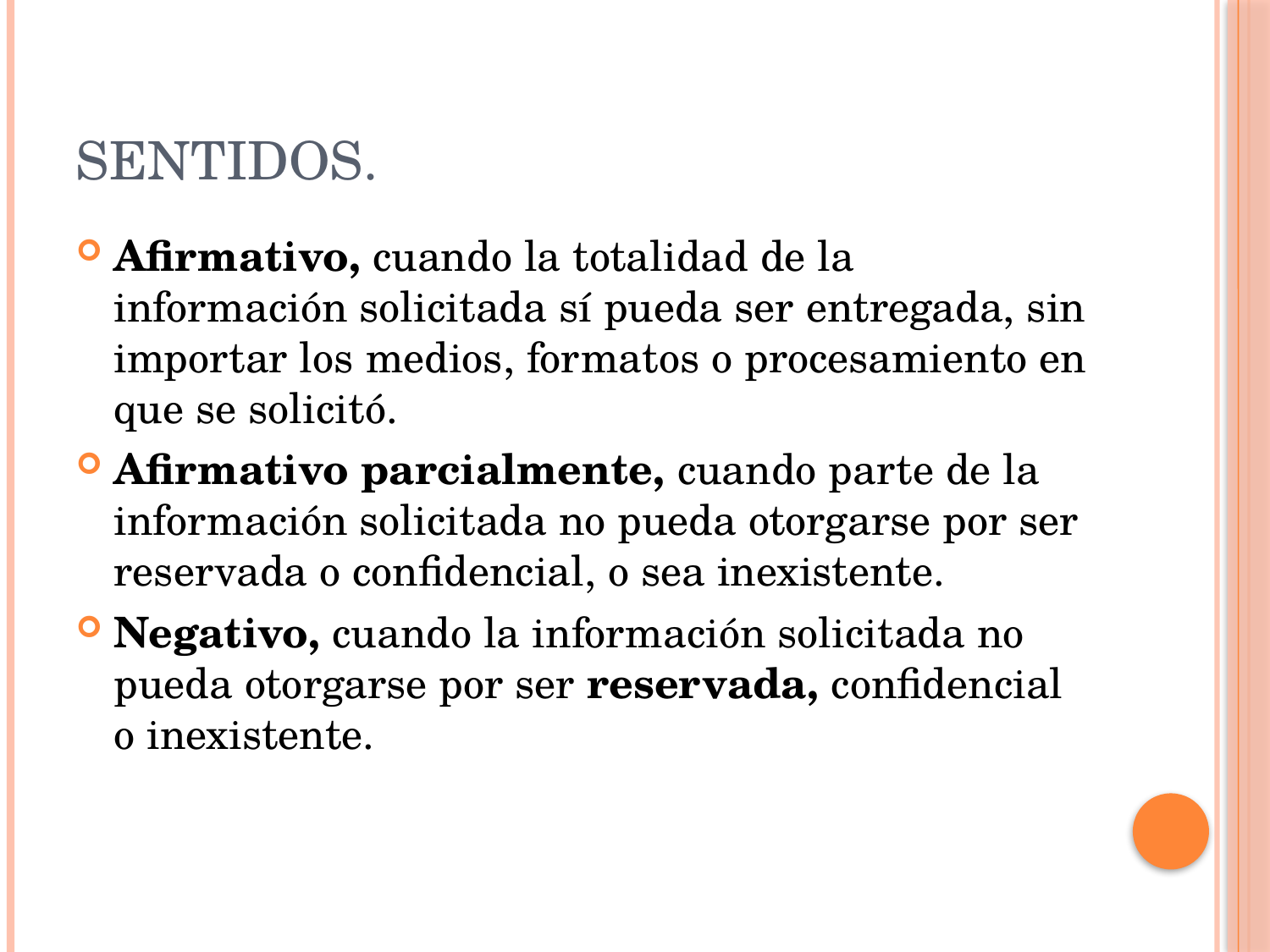

# Sentidos.
Afirmativo, cuando la totalidad de la información solicitada sí pueda ser entregada, sin importar los medios, formatos o procesamiento en que se solicitó.
Afirmativo parcialmente, cuando parte de la información solicitada no pueda otorgarse por ser reservada o confidencial, o sea inexistente.
Negativo, cuando la información solicitada no pueda otorgarse por ser reservada, confidencial o inexistente.